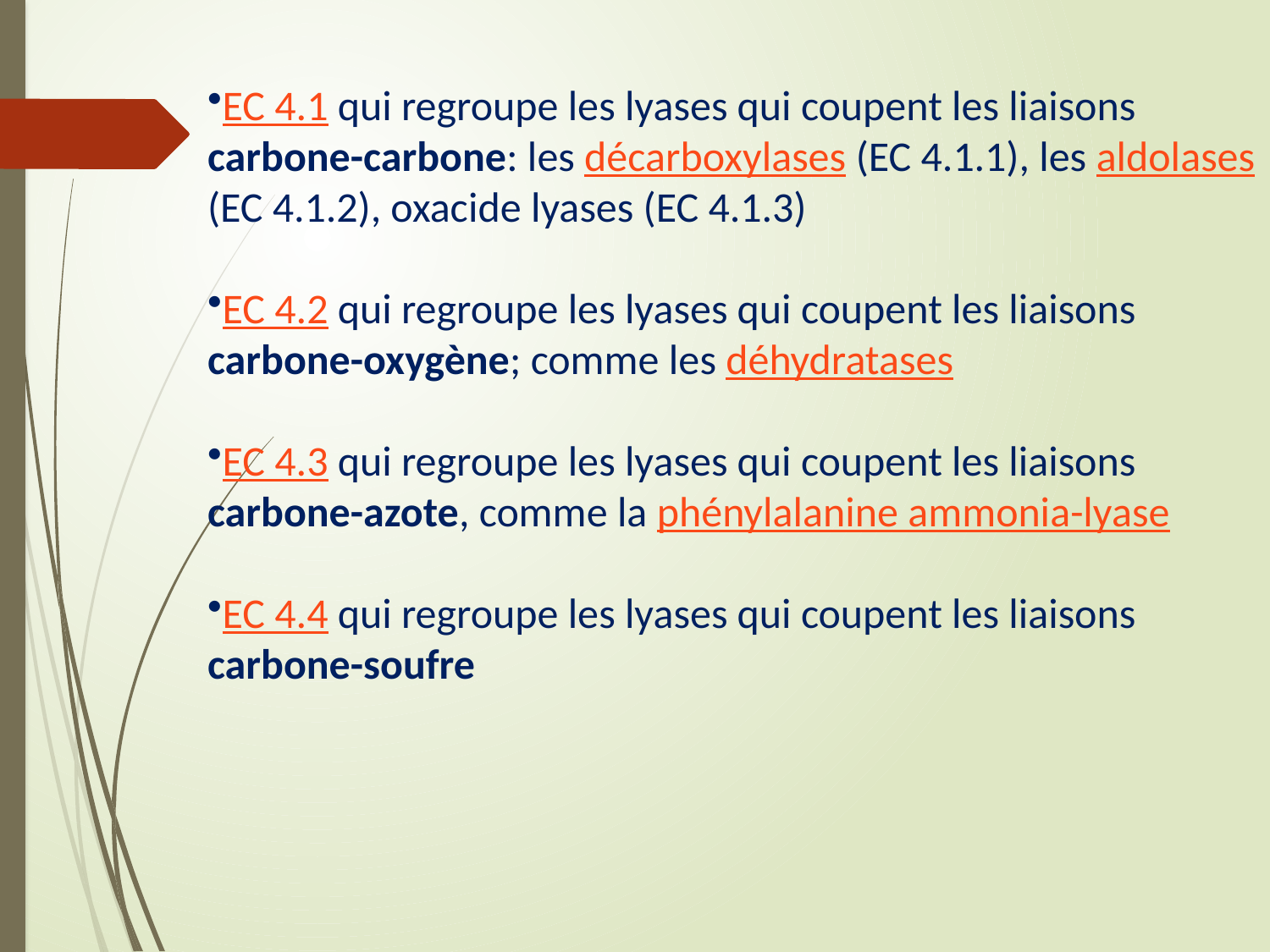

EC 4.1 qui regroupe les lyases qui coupent les liaisons carbone-carbone: les décarboxylases (EC 4.1.1), les aldolases (EC 4.1.2), oxacide lyases (EC 4.1.3)

EC 4.2 qui regroupe les lyases qui coupent les liaisons carbone-oxygène; comme les déhydratases

EC 4.3 qui regroupe les lyases qui coupent les liaisons carbone-azote, comme la phénylalanine ammonia-lyase

EC 4.4 qui regroupe les lyases qui coupent les liaisons carbone-soufre